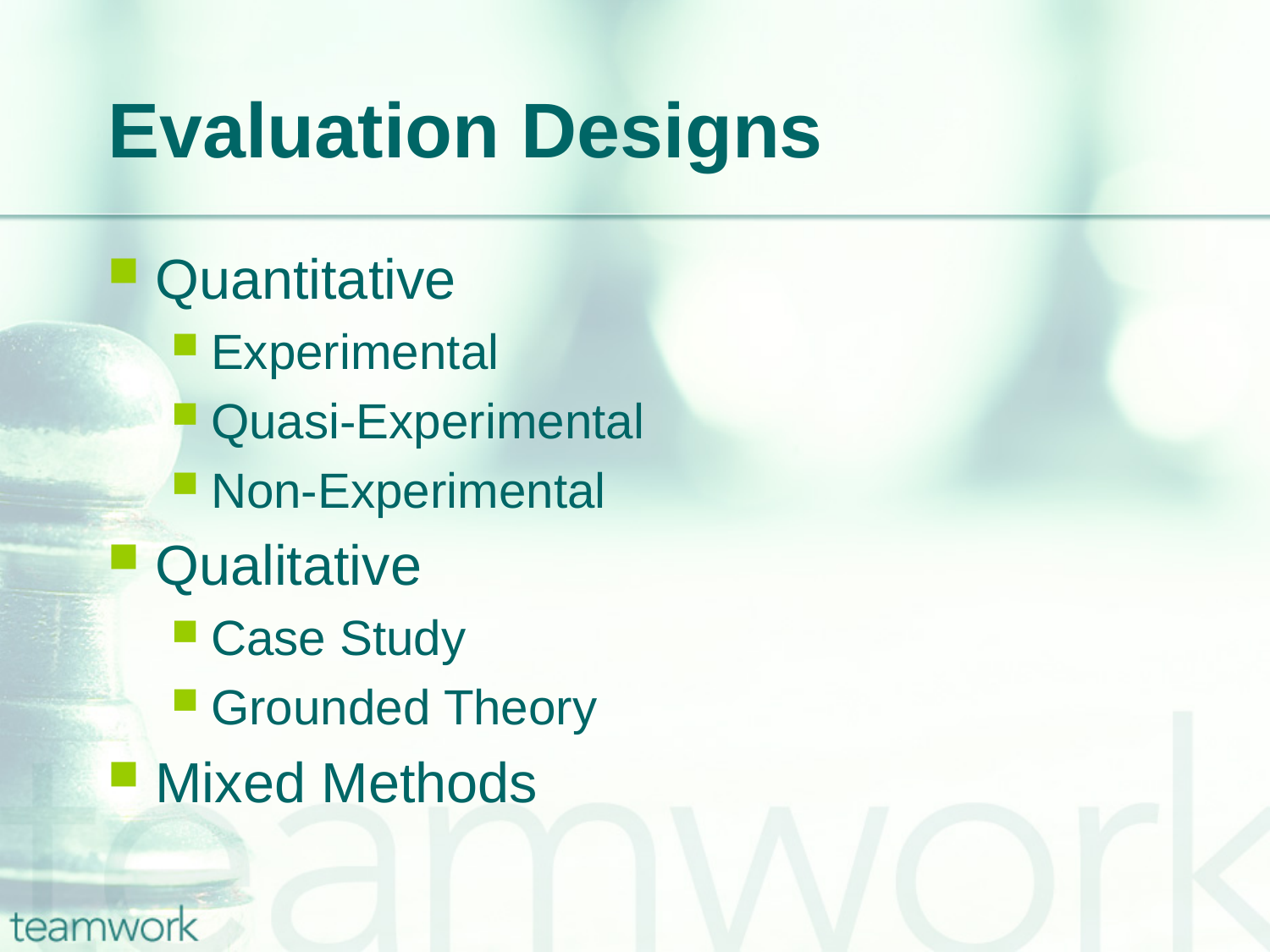

# Evaluation Designs
Quantitative
Experimental
Quasi-Experimental
Non-Experimental
Qualitative
Case Study
Grounded Theory
Mixed Methods